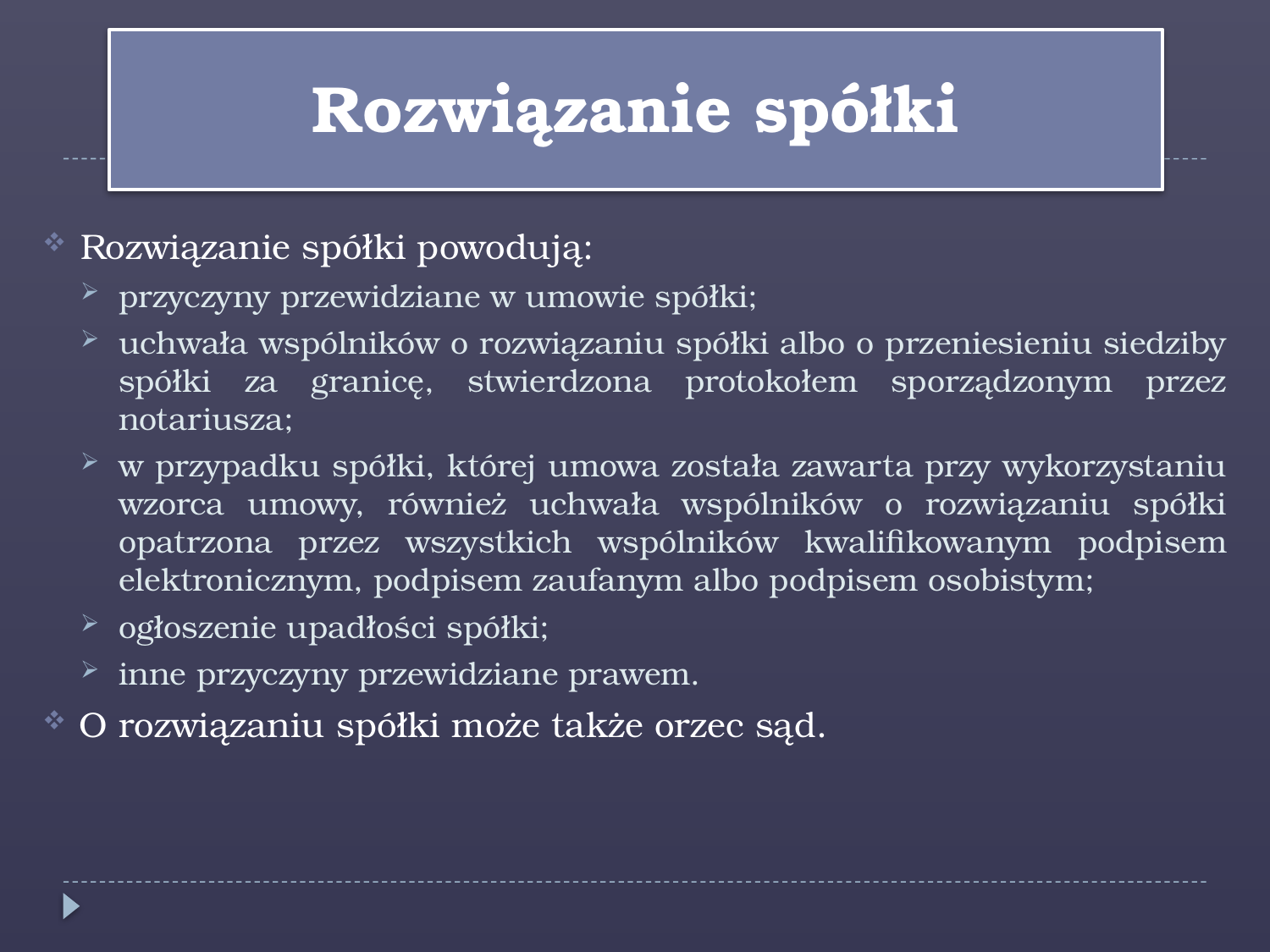

Rozwiązanie spółki
Rozwiązanie spółki powodują:
przyczyny przewidziane w umowie spółki;
uchwała wspólników o rozwiązaniu spółki albo o przeniesieniu siedziby spółki za granicę, stwierdzona protokołem sporządzonym przez notariusza;
w przypadku spółki, której umowa została zawarta przy wykorzystaniu wzorca umowy, również uchwała wspólników o rozwiązaniu spółki opatrzona przez wszystkich wspólników kwalifikowanym podpisem elektronicznym, podpisem zaufanym albo podpisem osobistym;
ogłoszenie upadłości spółki;
inne przyczyny przewidziane prawem.
O rozwiązaniu spółki może także orzec sąd.